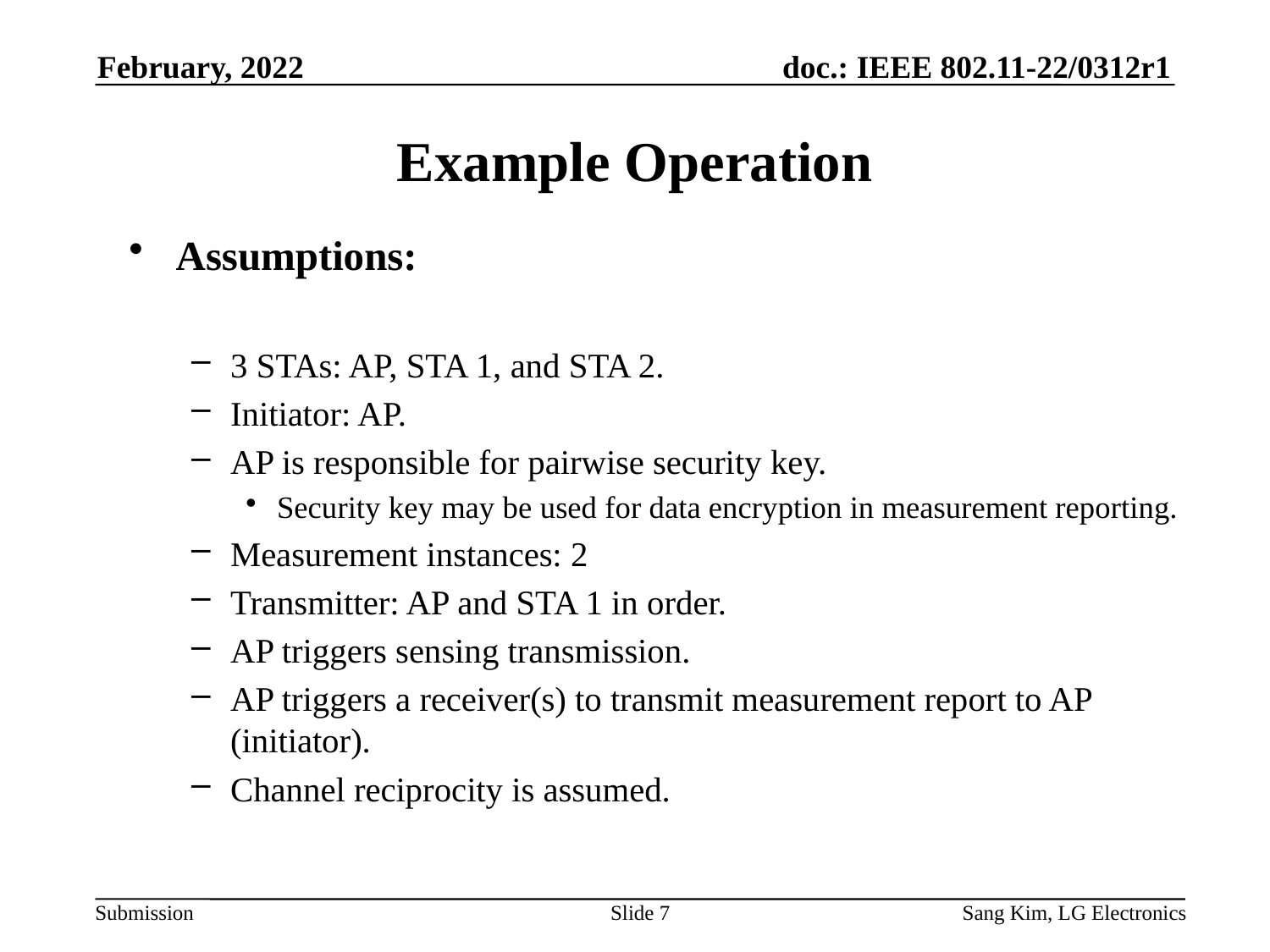

February, 2022
# Example Operation
Assumptions:

3 STAs: AP, STA 1, and STA 2.
Initiator: AP.
AP is responsible for pairwise security key.
Security key may be used for data encryption in measurement reporting.
Measurement instances: 2
Transmitter: AP and STA 1 in order.
AP triggers sensing transmission.
AP triggers a receiver(s) to transmit measurement report to AP (initiator).
Channel reciprocity is assumed.

Slide 7
Sang Kim, LG Electronics